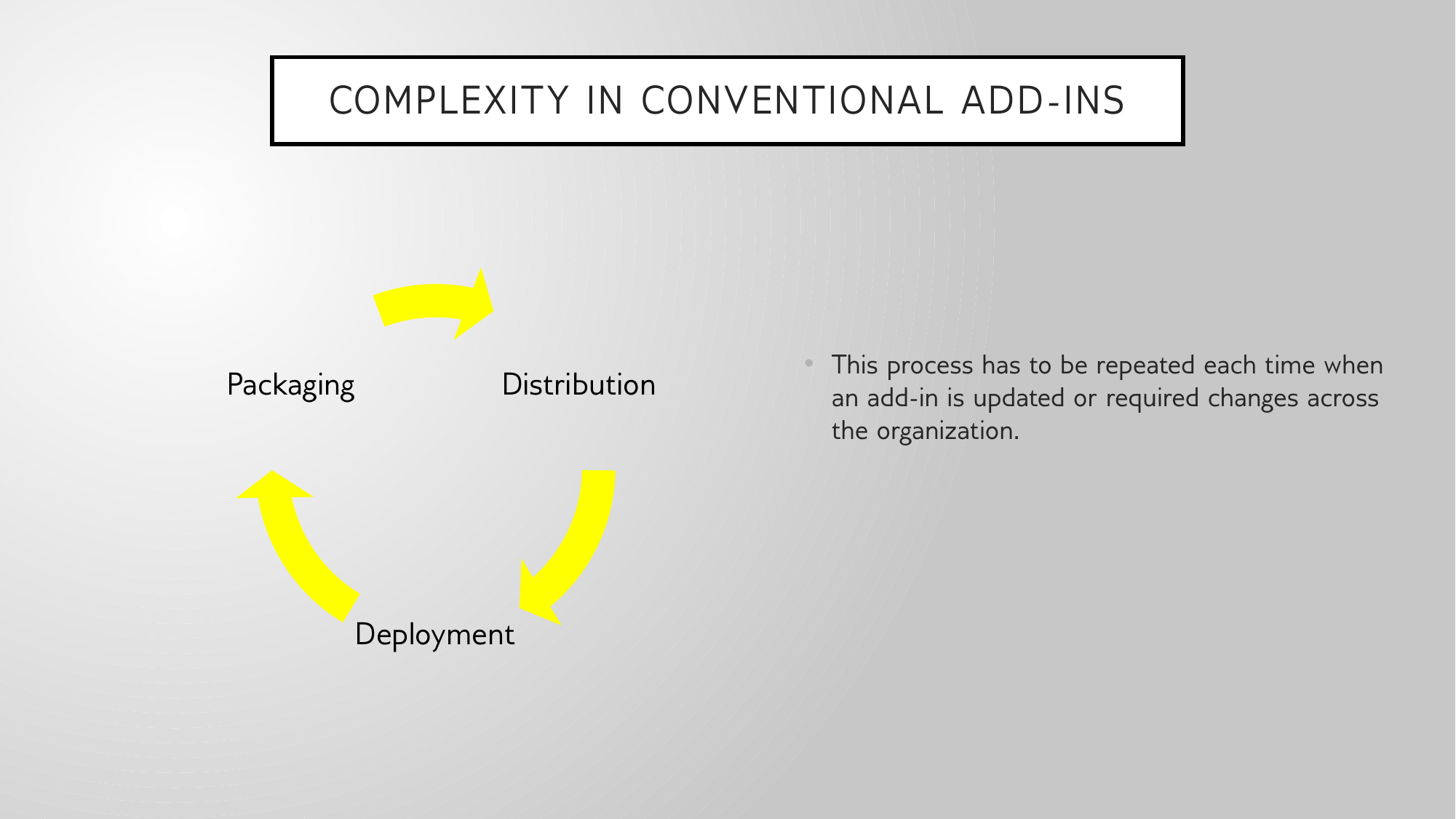

# Complexity in Conventional Add-ins
Distribution
Deployment
Packaging
This process has to be repeated each time when an add-in is updated or required changes across the organization.